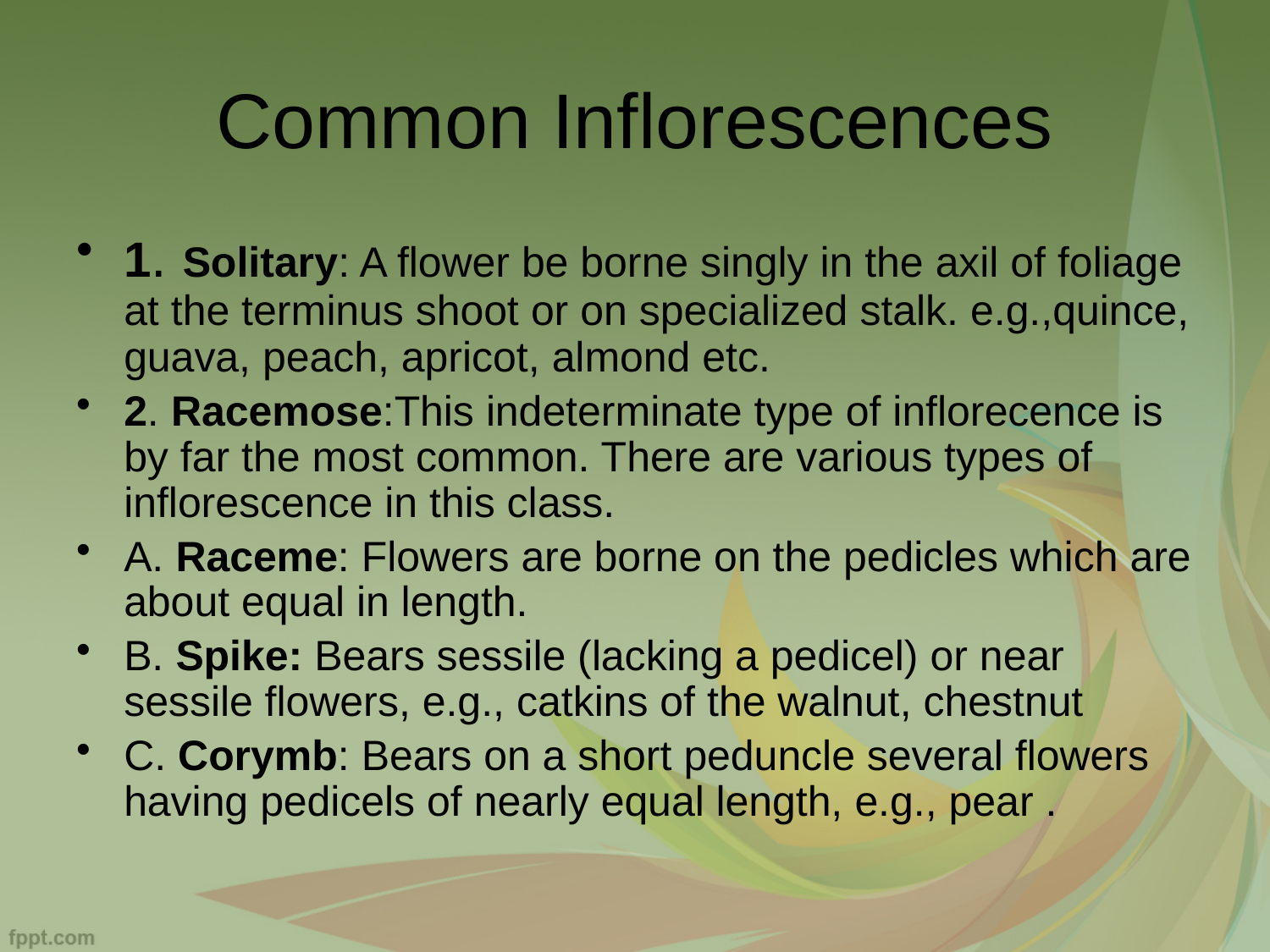

# Common Inflorescences
1. Solitary: A flower be borne singly in the axil of foliage at the terminus shoot or on specialized stalk. e.g.,quince, guava, peach, apricot, almond etc.
2. Racemose:This indeterminate type of inflorecence is by far the most common. There are various types of inflorescence in this class.
A. Raceme: Flowers are borne on the pedicles which are about equal in length.
B. Spike: Bears sessile (lacking a pedicel) or near sessile flowers, e.g., catkins of the walnut, chestnut
C. Corymb: Bears on a short peduncle several flowers having pedicels of nearly equal length, e.g., pear .